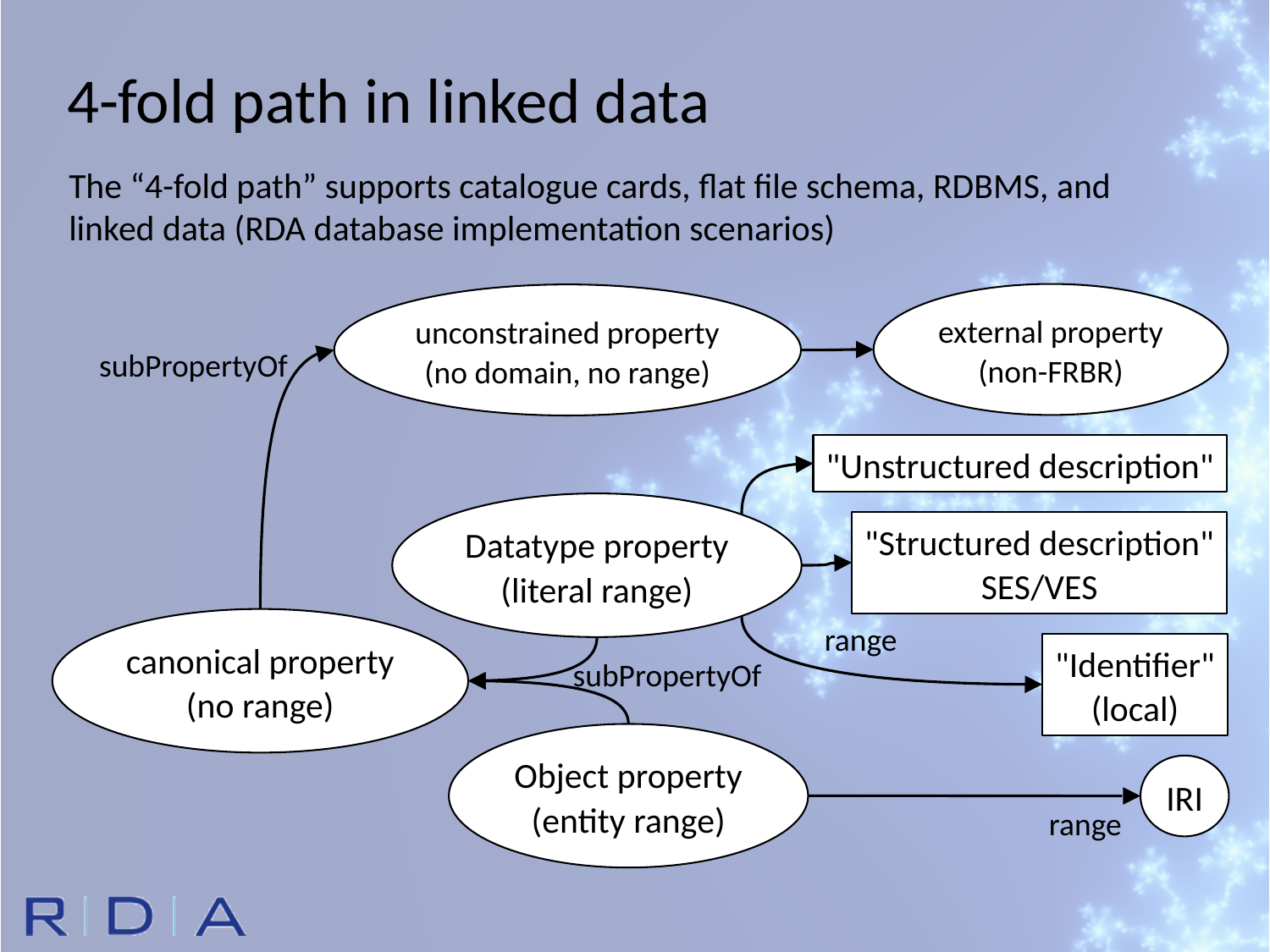

4-fold path in linked data
The “4-fold path” supports catalogue cards, flat file schema, RDBMS, and linked data (RDA database implementation scenarios)
external property
(non-FRBR)
unconstrained property
(no domain, no range)
subPropertyOf
"Unstructured description"
Datatype property
(literal range)
"Structured description"
SES/VES
canonical property
(no range)
range
"Identifier"
(local)
subPropertyOf
Object property
(entity range)
IRI
range